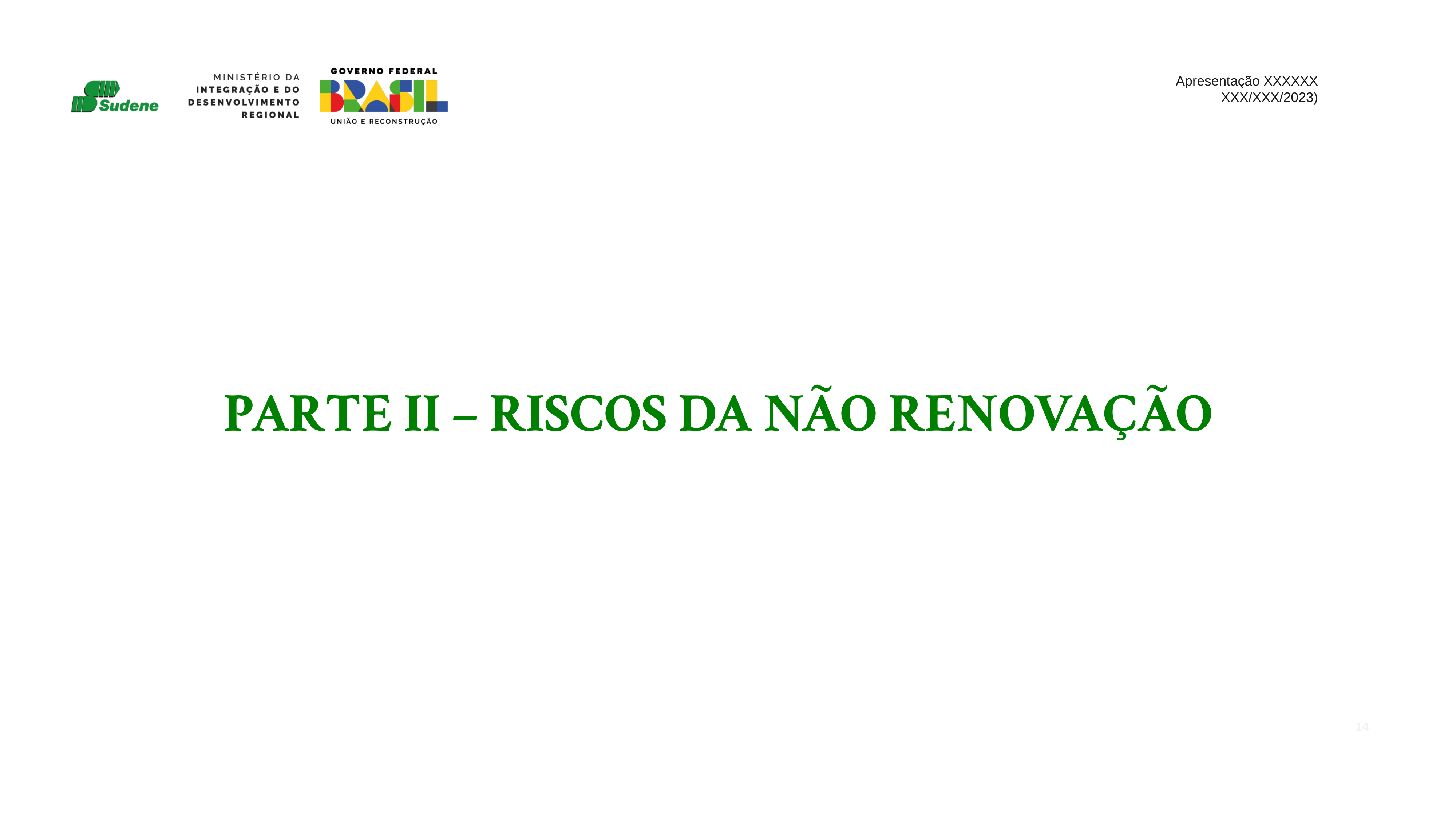

PARTE II – RISCOS DA NÃO RENOVAÇÃO
14